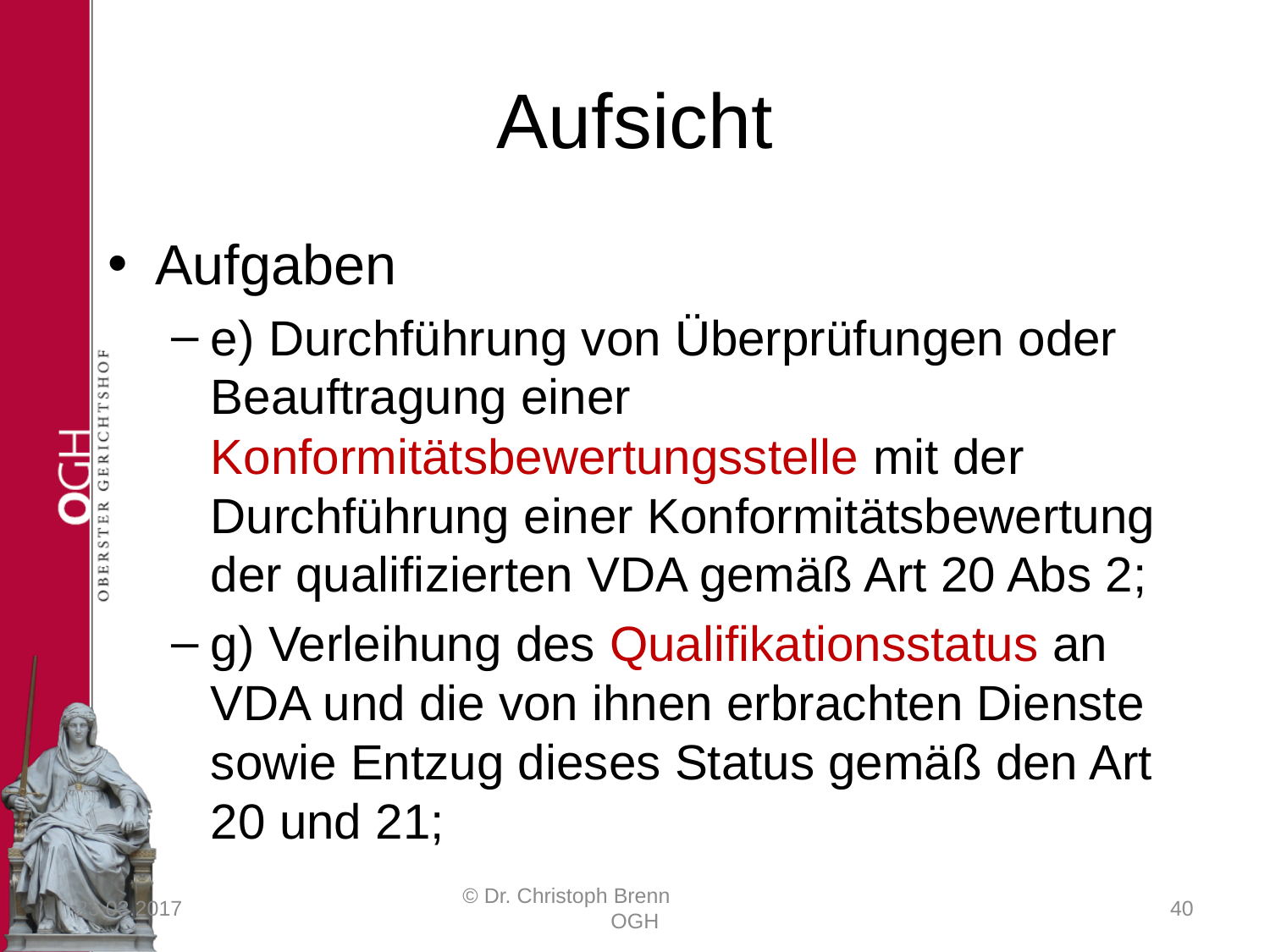

# Aufsicht
Aufgaben
e) Durchführung von Überprüfungen oder Beauftragung einer Konformitätsbewertungsstelle mit der Durchführung einer Konformitätsbewertung der qualifizierten VDA gemäß Art 20 Abs 2;
g) Verleihung des Qualifikationsstatus an VDA und die von ihnen erbrachten Dienste sowie Entzug dieses Status gemäß den Art 20 und 21;
23.03.2017
© Dr. Christoph Brenn                        OGH
40